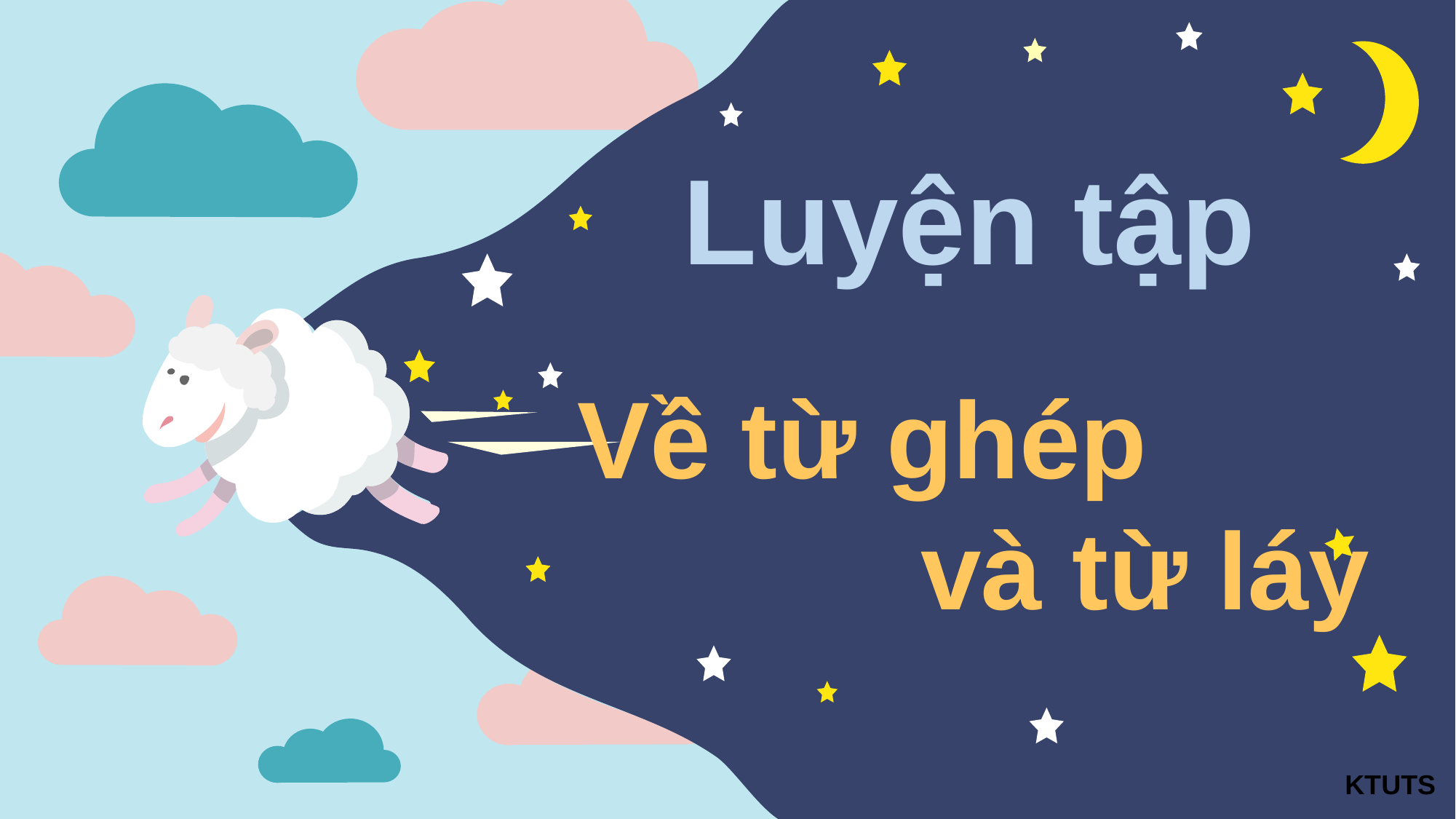

Luyện tập
Về từ ghép
và từ láy
KTUTS